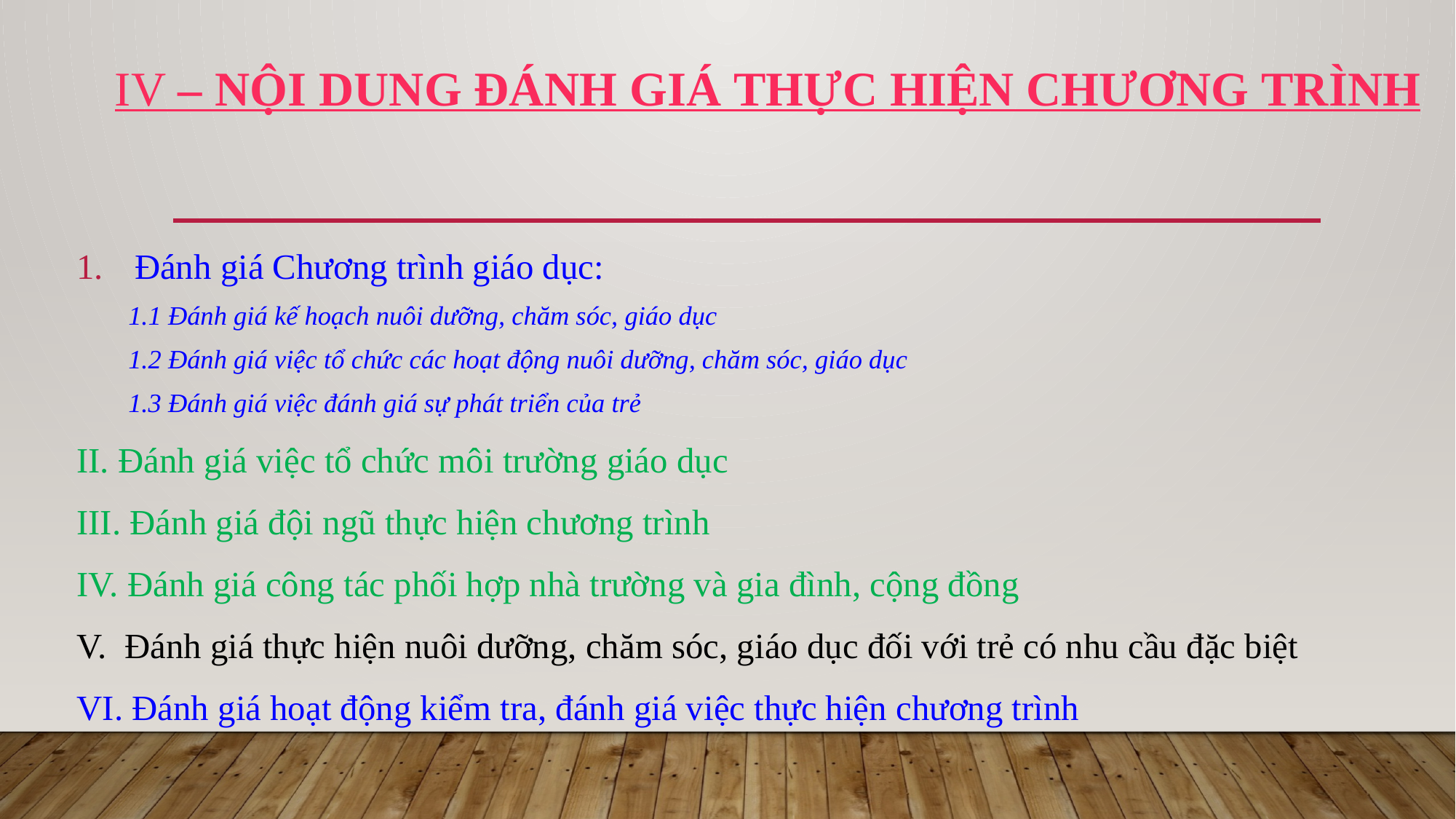

# IV – NỘI DUNG ĐÁNH GIÁ THỰC HIỆN CHƯƠNG TRÌNH
Đánh giá Chương trình giáo dục:
1.1 Đánh giá kế hoạch nuôi dưỡng, chăm sóc, giáo dục
1.2 Đánh giá việc tổ chức các hoạt động nuôi dưỡng, chăm sóc, giáo dục
1.3 Đánh giá việc đánh giá sự phát triển của trẻ
II. Đánh giá việc tổ chức môi trường giáo dục
III. Đánh giá đội ngũ thực hiện chương trình
IV. Đánh giá công tác phối hợp nhà trường và gia đình, cộng đồng
V.  Đánh giá thực hiện nuôi dưỡng, chăm sóc, giáo dục đối với trẻ có nhu cầu đặc biệt
VI. Đánh giá hoạt động kiểm tra, đánh giá việc thực hiện chương trình